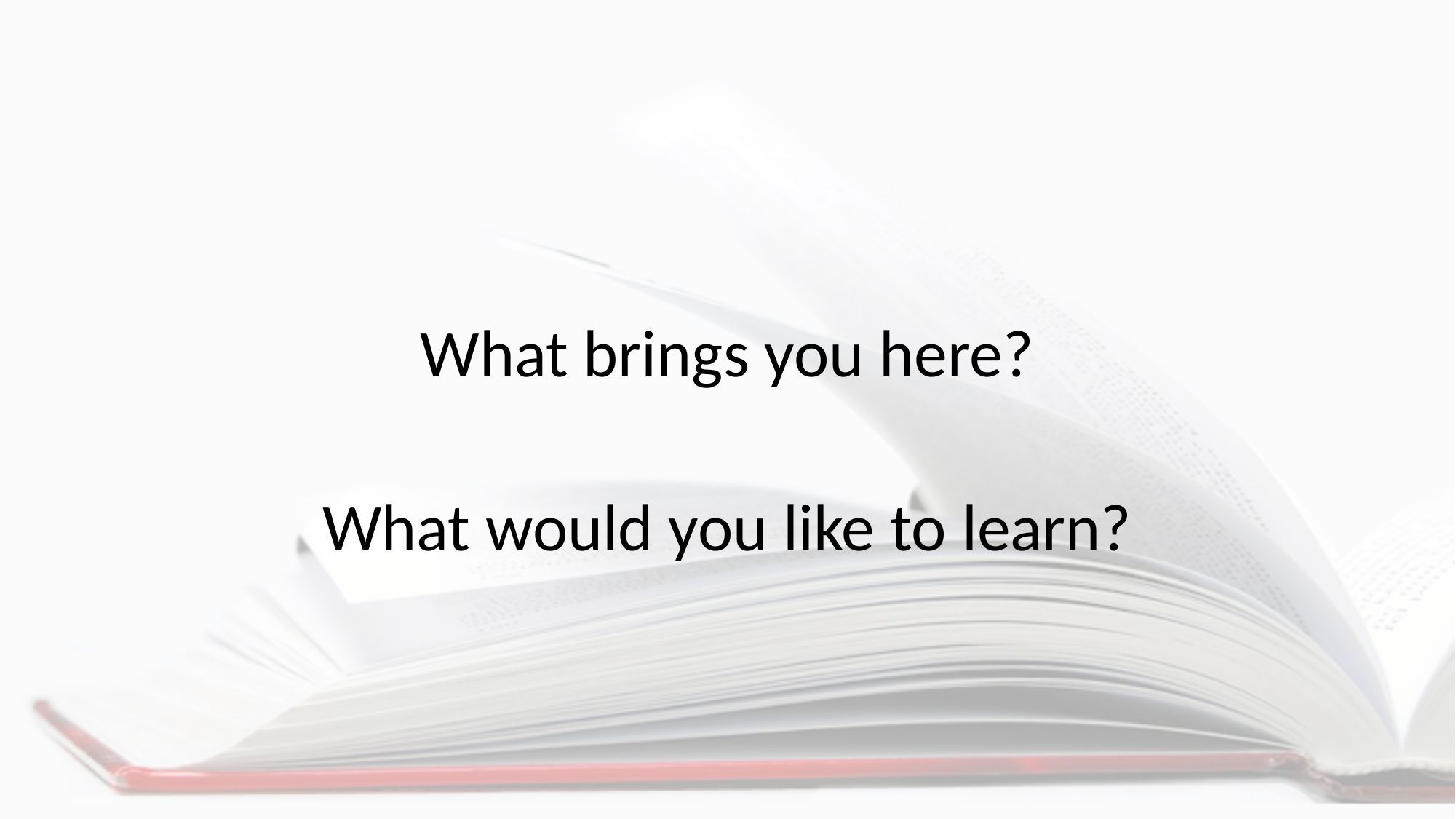

What brings you here?

What would you like to learn?